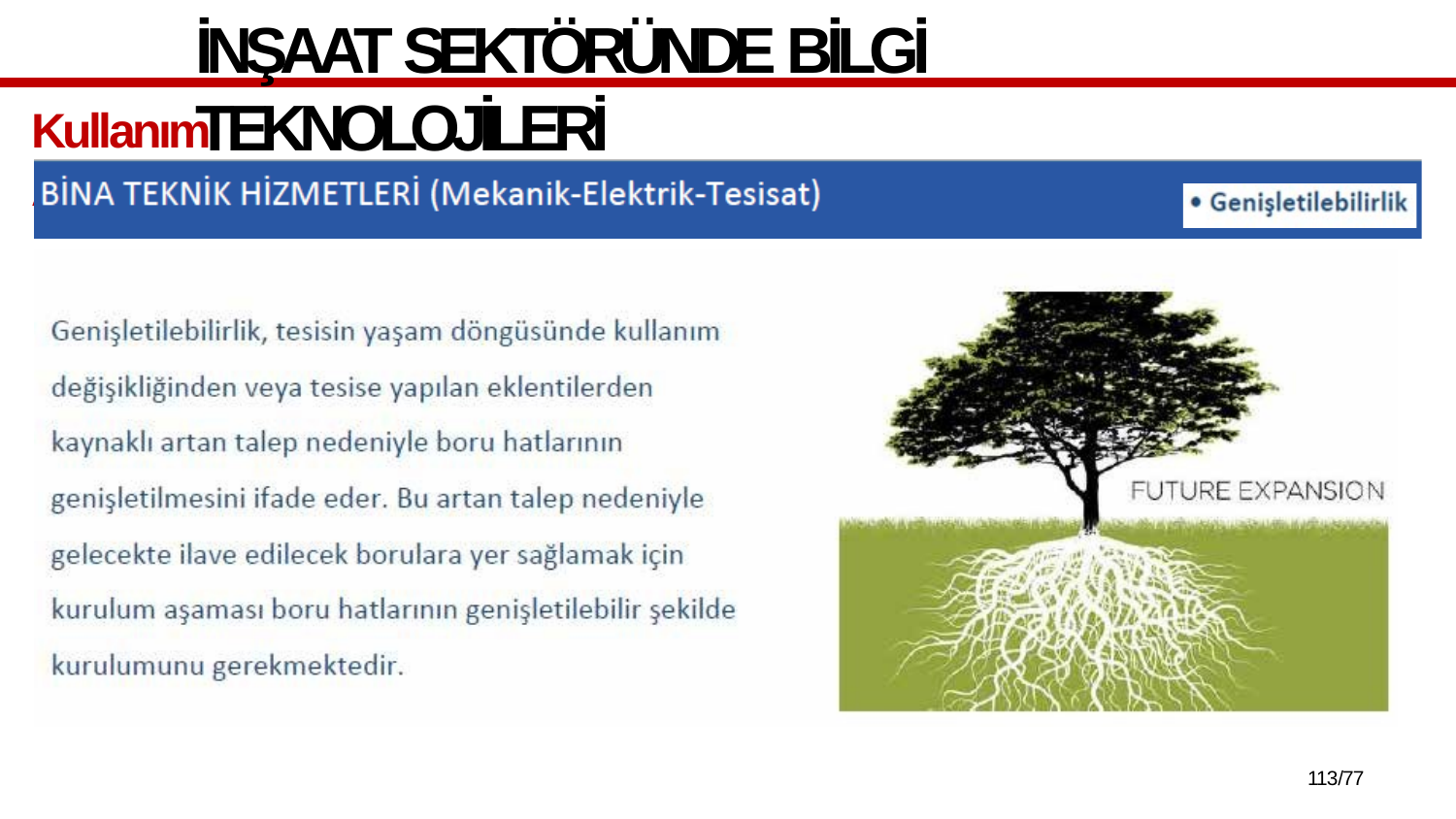

# İNŞAAT SEKTÖRÜNDE BİLGİ TEKNOLOJİLERİ
Kullanım Aşaması

113/77